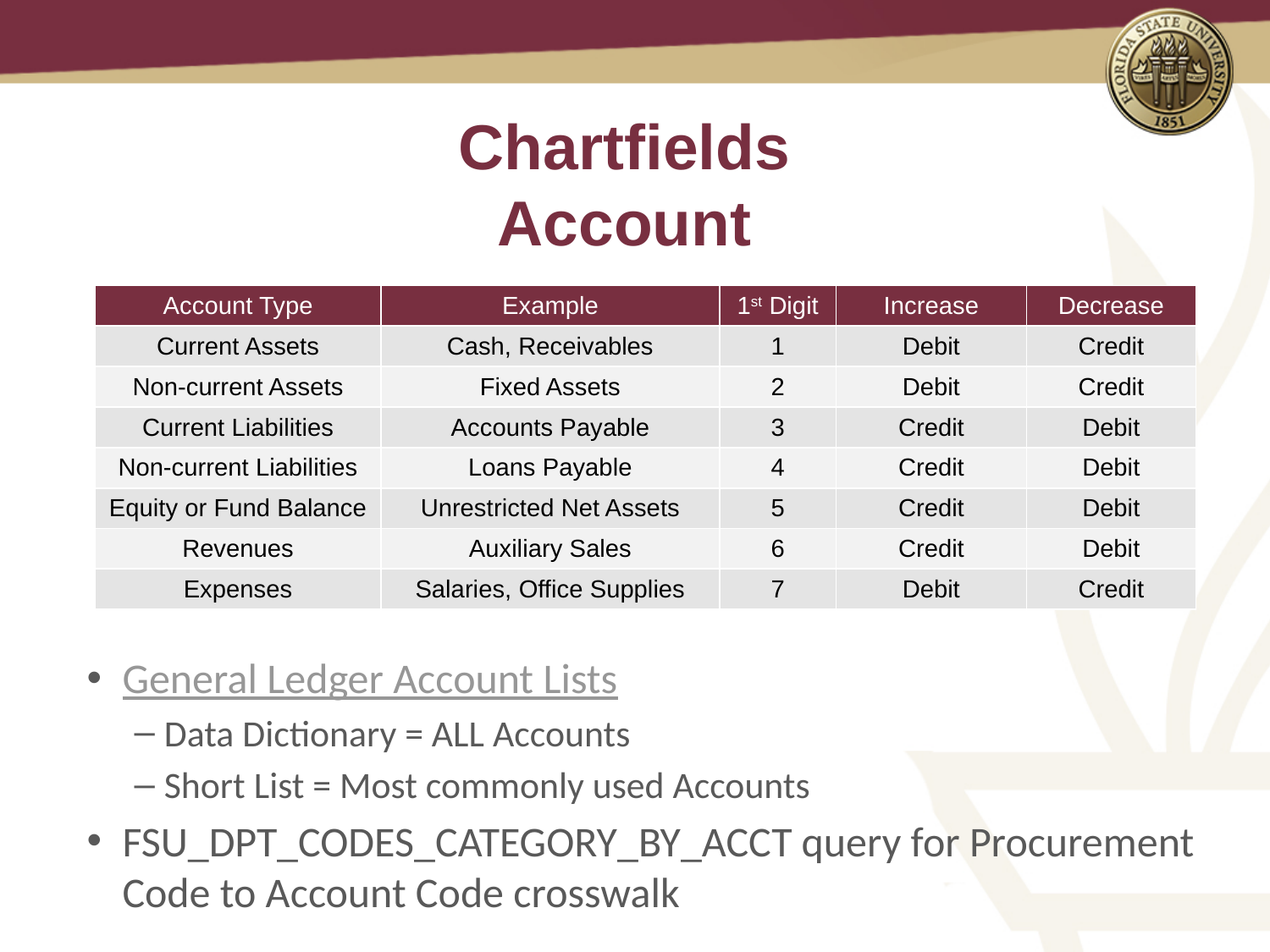

# Chartfields Account

| Account Type | Example | 1st Digit | Increase | Decrease |
| --- | --- | --- | --- | --- |
| Current Assets | Cash, Receivables | 1 | Debit | Credit |
| Non-current Assets | Fixed Assets | 2 | Debit | Credit |
| Current Liabilities | Accounts Payable | 3 | Credit | Debit |
| Non-current Liabilities | Loans Payable | 4 | Credit | Debit |
| Equity or Fund Balance | Unrestricted Net Assets | 5 | Credit | Debit |
| Revenues | Auxiliary Sales | 6 | Credit | Debit |
| Expenses | Salaries, Office Supplies | 7 | Debit | Credit |
General Ledger Account Lists
Data Dictionary = ALL Accounts
Short List = Most commonly used Accounts
FSU_DPT_CODES_CATEGORY_BY_ACCT query for Procurement Code to Account Code crosswalk